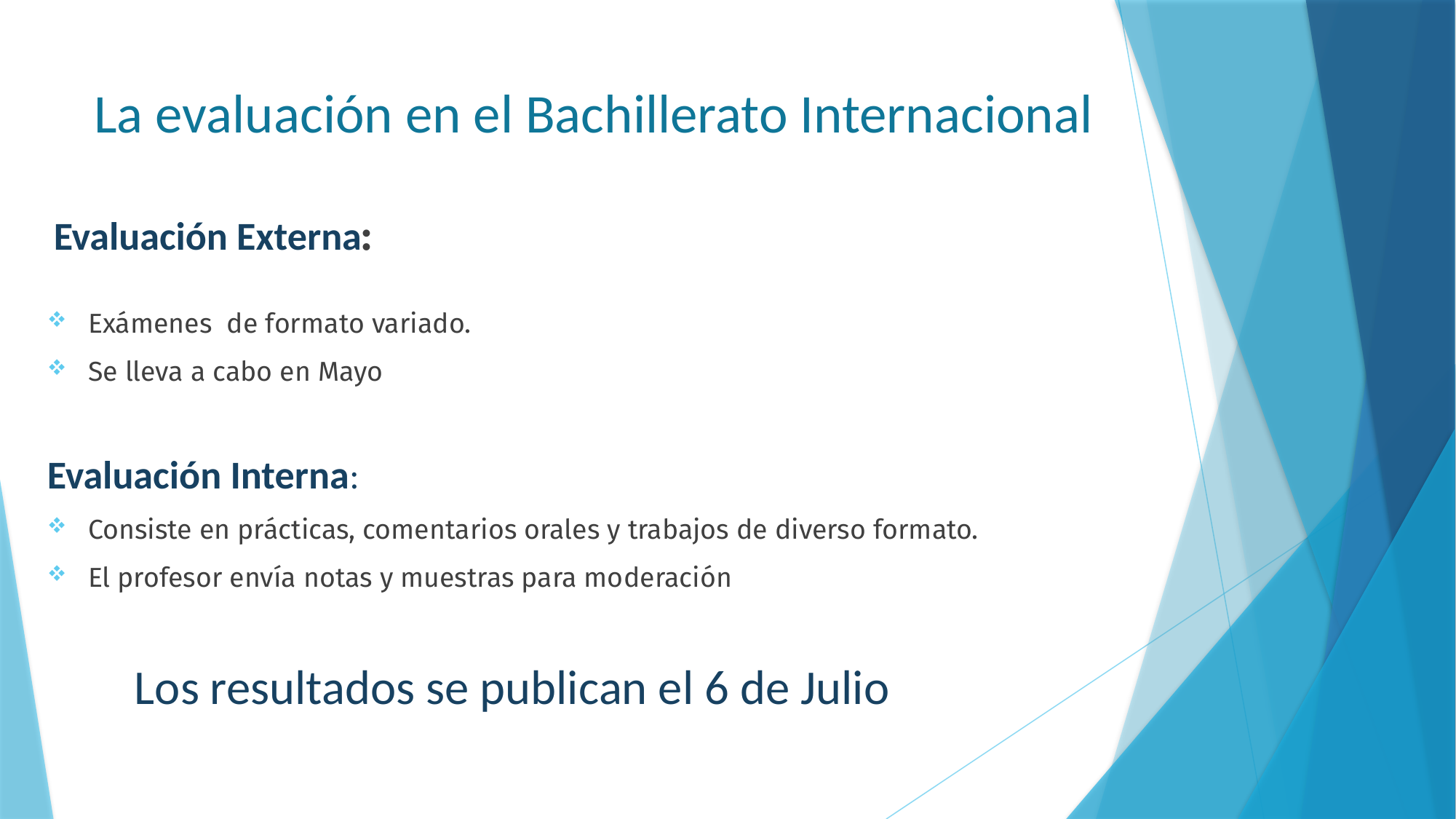

# La evaluación en el Bachillerato Internacional
 Evaluación Externa:
Exámenes  de formato variado.
Se lleva a cabo en Mayo

Evaluación Interna:
Consiste en prácticas, comentarios orales y trabajos de diverso formato.
El profesor envía notas y muestras para moderación

            Los resultados se publican el 6 de Julio